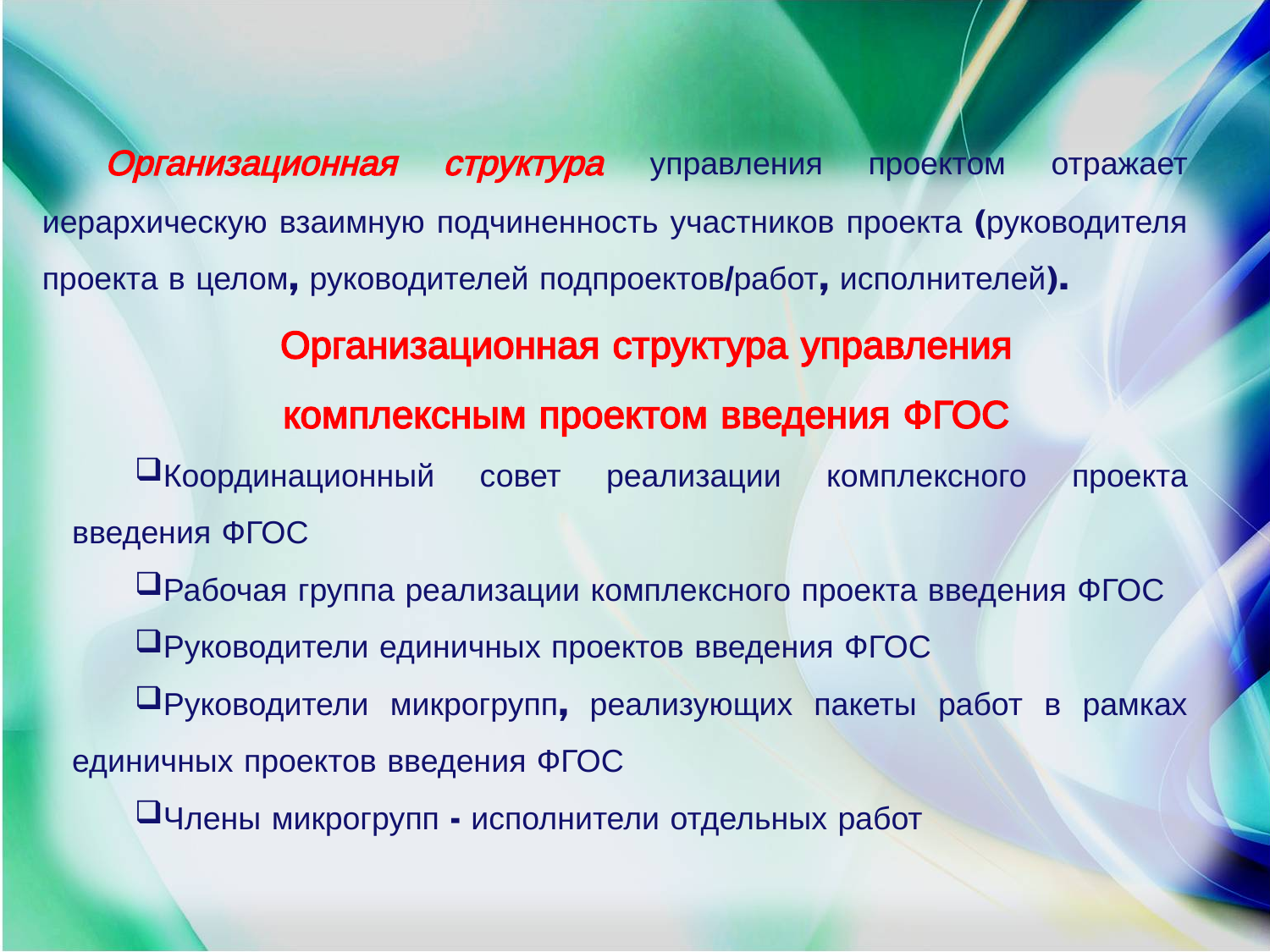

Организационная структура управления проектом отражает иерархическую взаимную подчиненность участников проекта (руководителя проекта в целом, руководителей подпроектов/работ, исполнителей).
Организационная структура управления
комплексным проектом введения ФГОС
Координационный совет реализации комплексного проекта введения ФГОС
Рабочая группа реализации комплексного проекта введения ФГОС
Руководители единичных проектов введения ФГОС
Руководители микрогрупп, реализующих пакеты работ в рамках единичных проектов введения ФГОС
Члены микрогрупп - исполнители отдельных работ